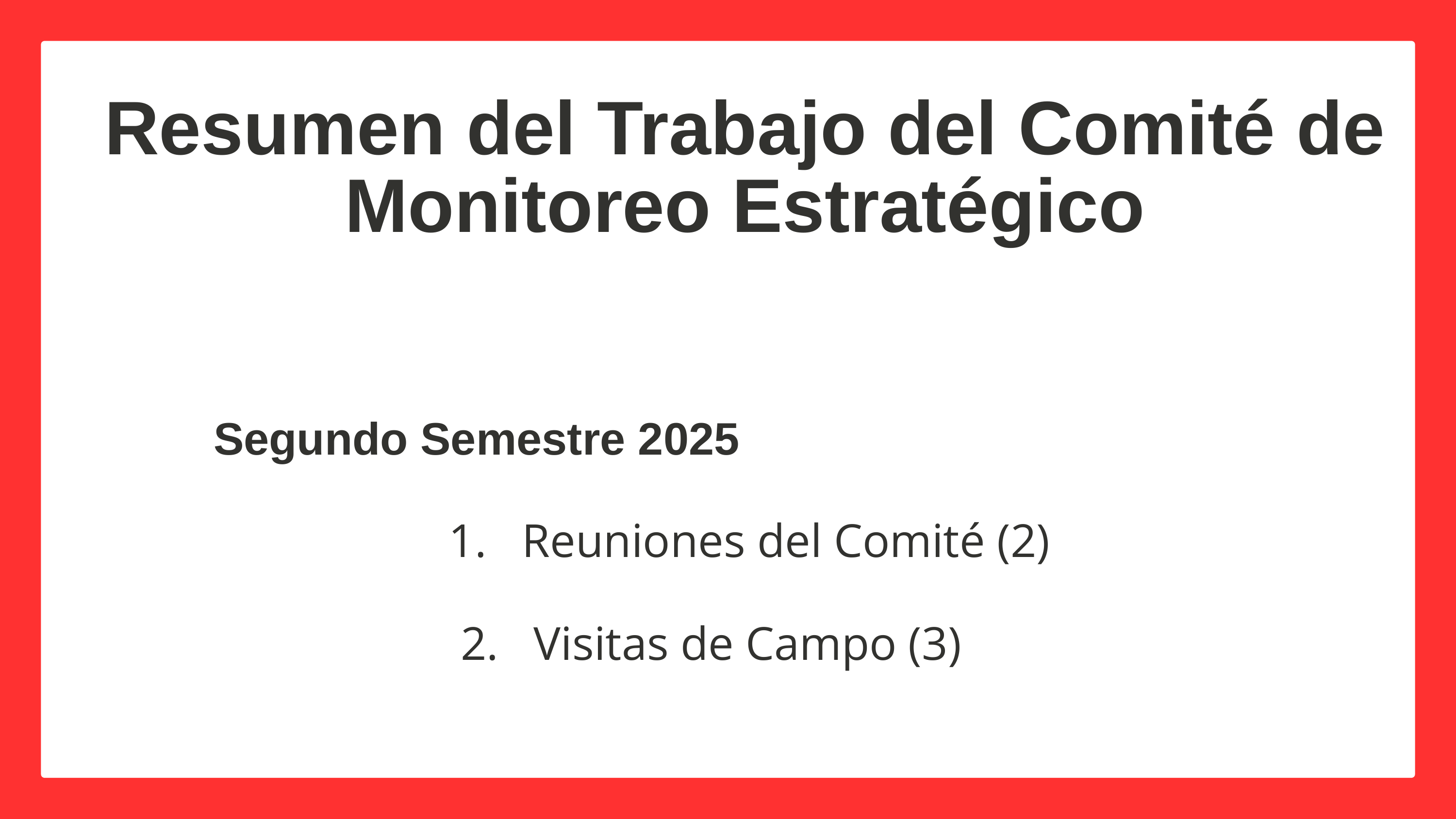

Resumen del Trabajo del Comité de Monitoreo Estratégico

Segundo Semestre 2025

                    1.   Reuniones del Comité (2)

                     2.   Visitas de Campo (3)